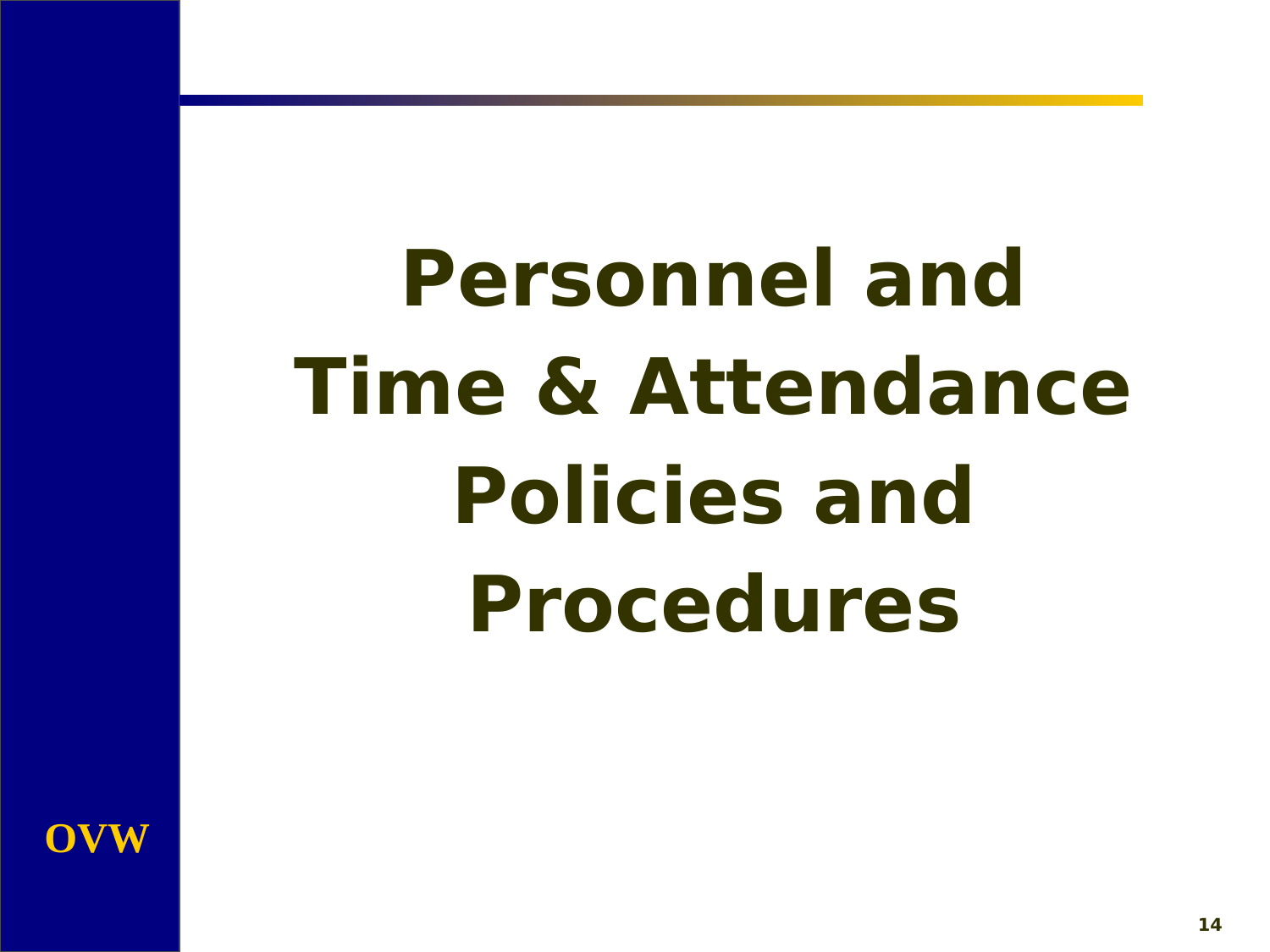

Personnel and
Time & Attendance
Policies and
Procedures